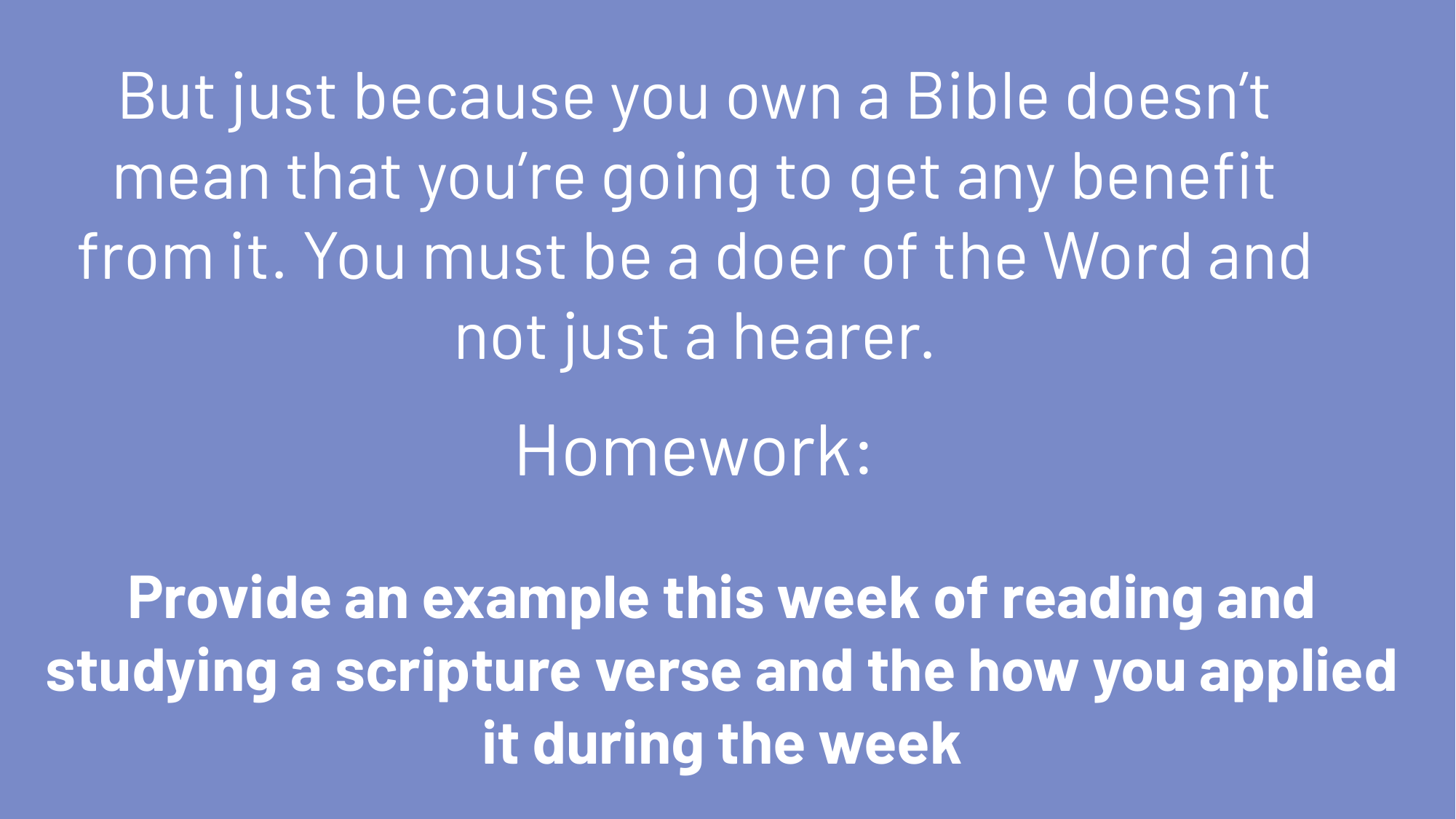

But just because you own a Bible doesn’t mean that you’re going to get any benefit from it. You must be a doer of the Word and not just a hearer.
Homework:
Provide an example this week of reading and studying a scripture verse and the how you applied it during the week